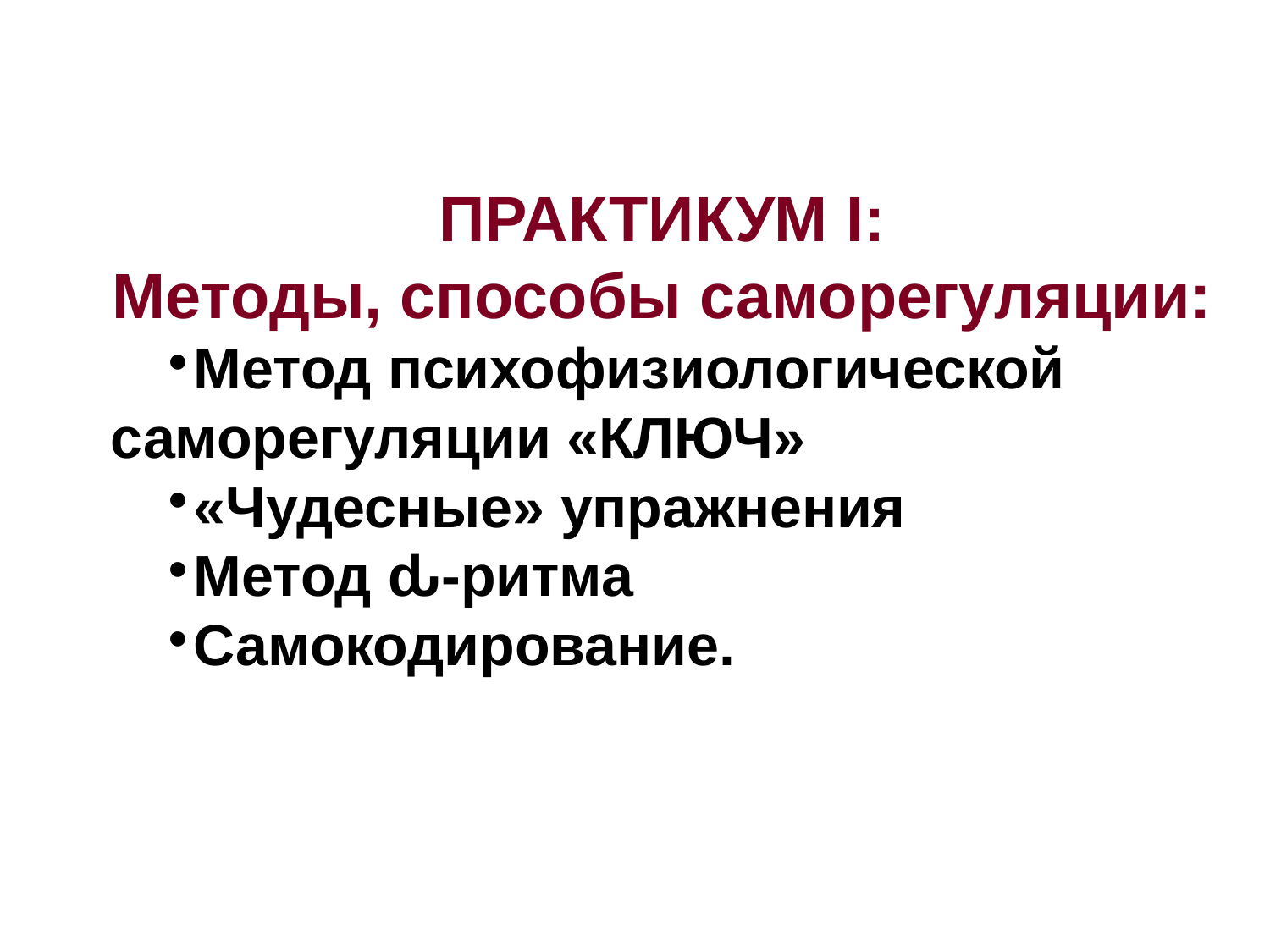

ПРАКТИКУМ I:
Методы, способы саморегуляции:
Метод психофизиологической саморегуляции «КЛЮЧ»
«Чудесные» упражнения
Метод ԃ-ритма
Самокодирование.